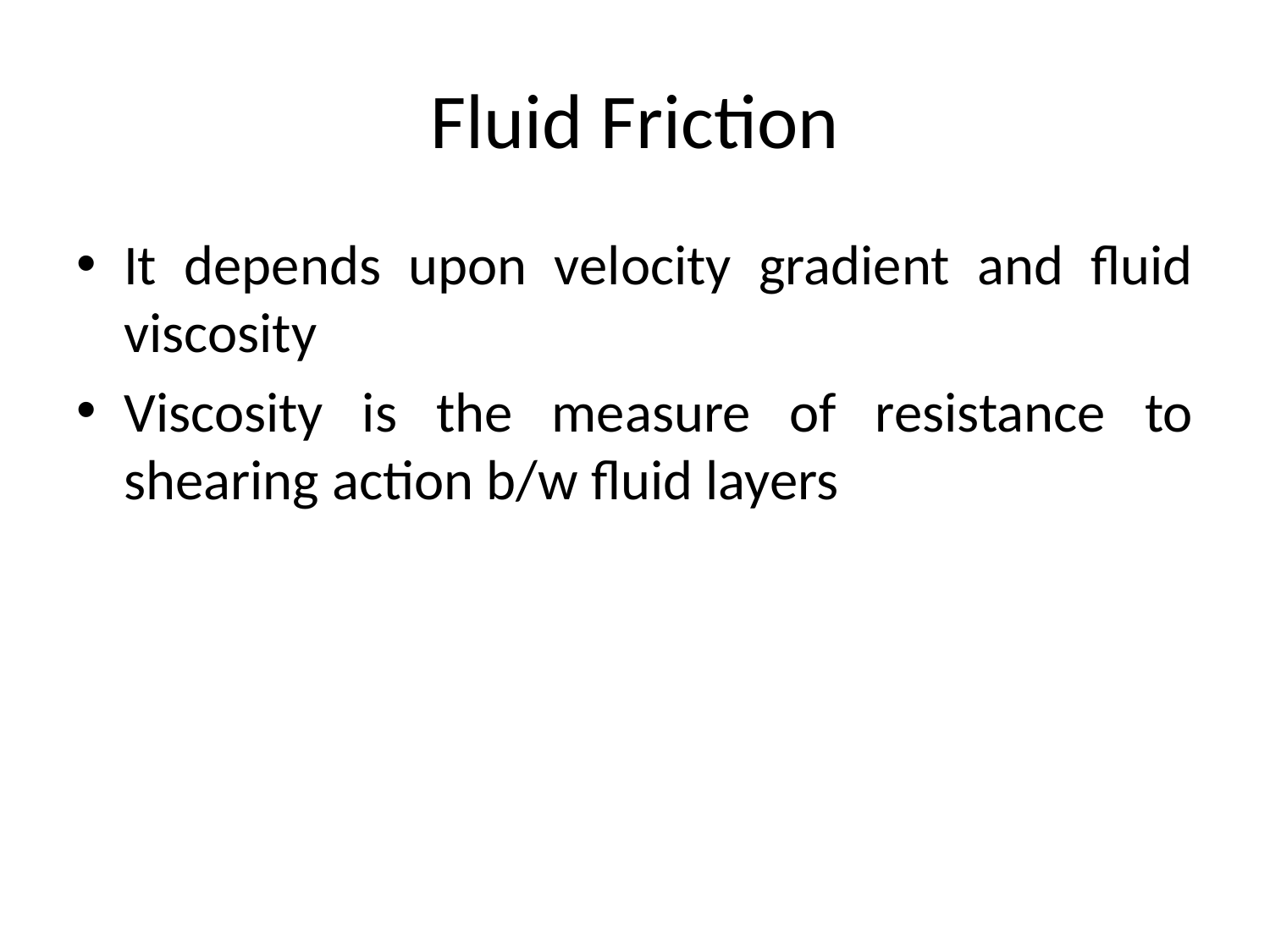

# Fluid Friction
It depends upon velocity gradient and fluid viscosity
Viscosity is the measure of resistance to shearing action b/w fluid layers